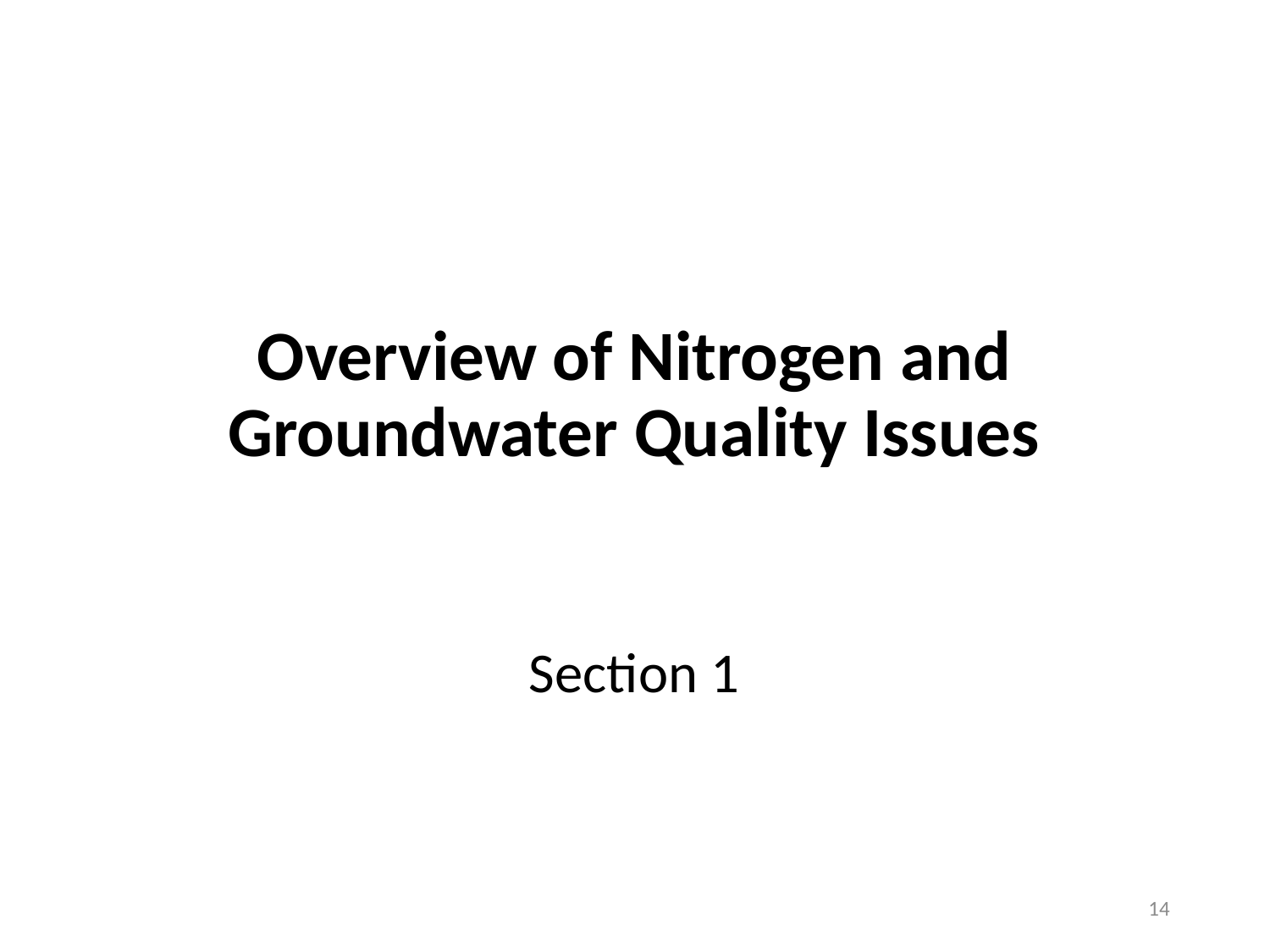

# Overview of Nitrogen and Groundwater Quality Issues
Section 1
14